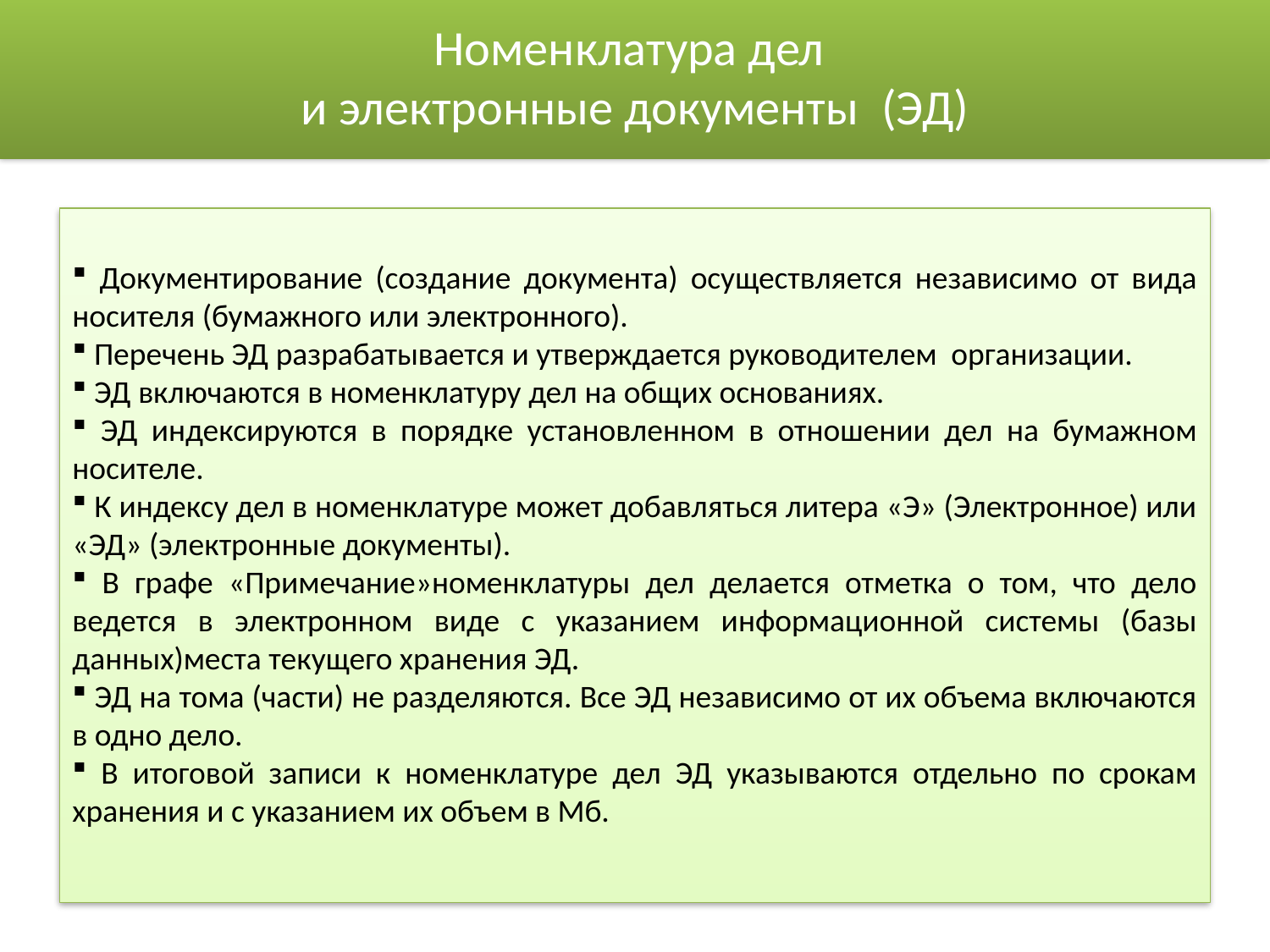

# Номенклатура дел и электронные документы  (ЭД)

 Документирование (создание документа) осуществляется независимо от вида носителя (бумажного или электронного).
 Перечень ЭД разрабатывается и утверждается руководителем  организации.
 ЭД включаются в номенклатуру дел на общих основаниях.
 ЭД индексируются в порядке установленном в отношении дел на бумажном носителе.
 К индексу дел в номенклатуре может добавляться литера «Э» (Электронное) или «ЭД» (электронные документы).
 В графе «Примечание»номенклатуры дел делается отметка о том, что дело ведется в электронном виде с указанием информационной системы (базы данных)места текущего хранения ЭД.
 ЭД на тома (части) не разделяются. Все ЭД независимо от их объема включаются в одно дело.
 В итоговой записи к номенклатуре дел ЭД указываются отдельно по срокам хранения и с указанием их объем в Мб.